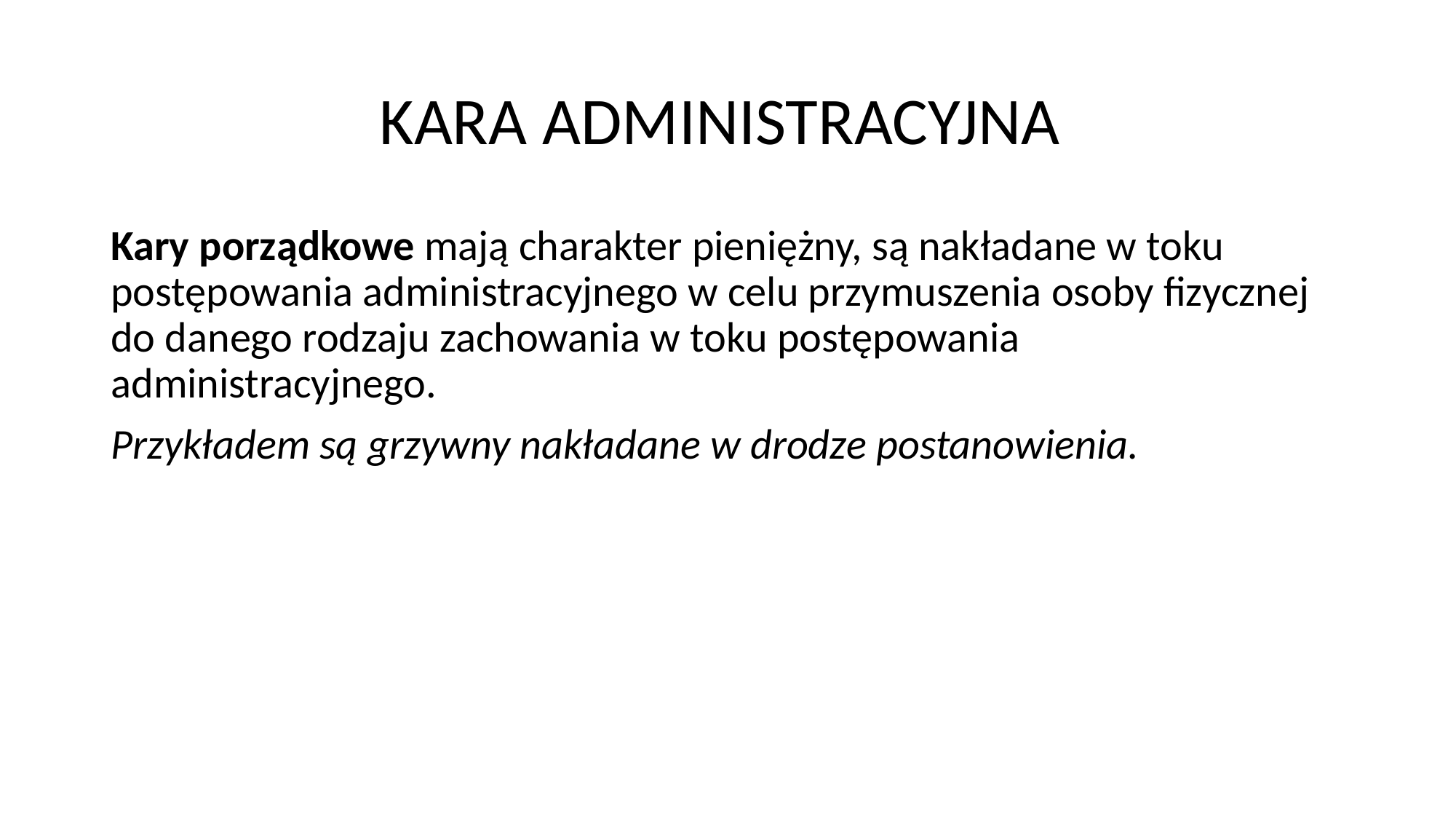

# KARA ADMINISTRACYJNA
Kary porządkowe mają charakter pieniężny, są nakładane w toku postępowania administracyjnego w celu przymuszenia osoby fizycznej do danego rodzaju zachowania w toku postępowania administracyjnego.
Przykładem są grzywny nakładane w drodze postanowienia.